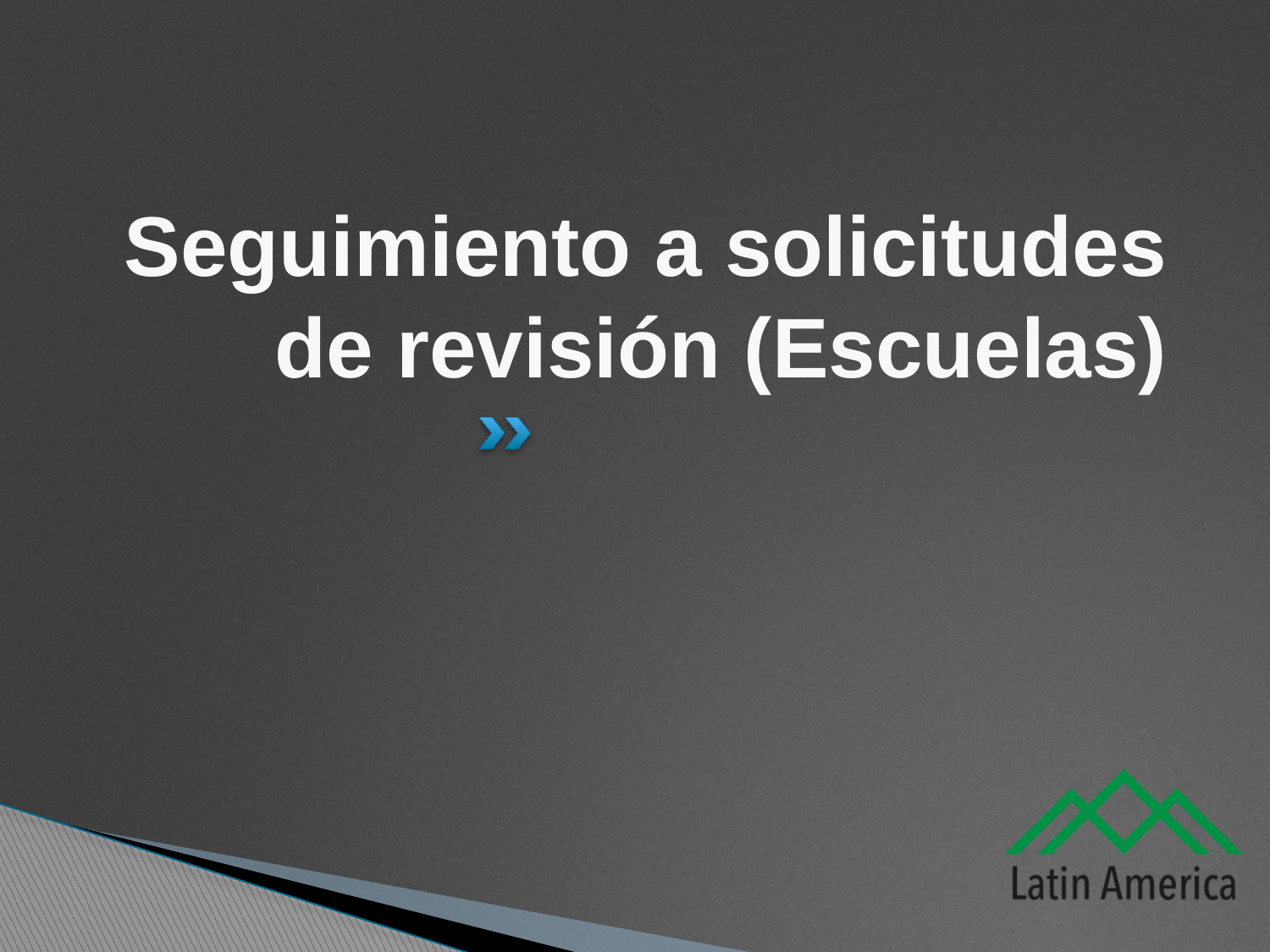

# Seguimiento a solicitudes de revisión (Escuelas)